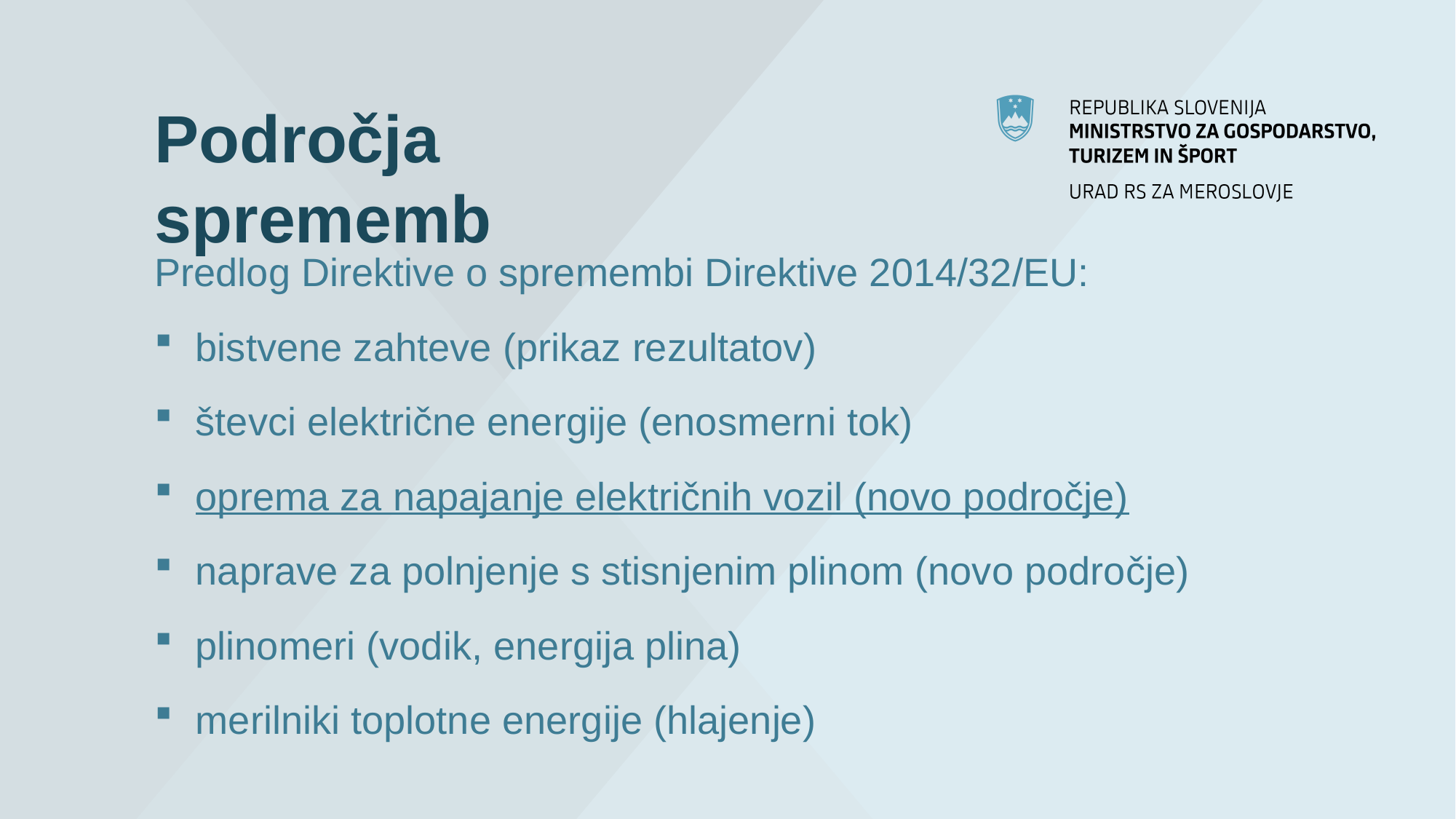

# Področja sprememb
Predlog Direktive o spremembi Direktive 2014/32/EU:
bistvene zahteve (prikaz rezultatov)
števci električne energije (enosmerni tok)
oprema za napajanje električnih vozil (novo področje)
naprave za polnjenje s stisnjenim plinom (novo področje)
plinomeri (vodik, energija plina)
merilniki toplotne energije (hlajenje)